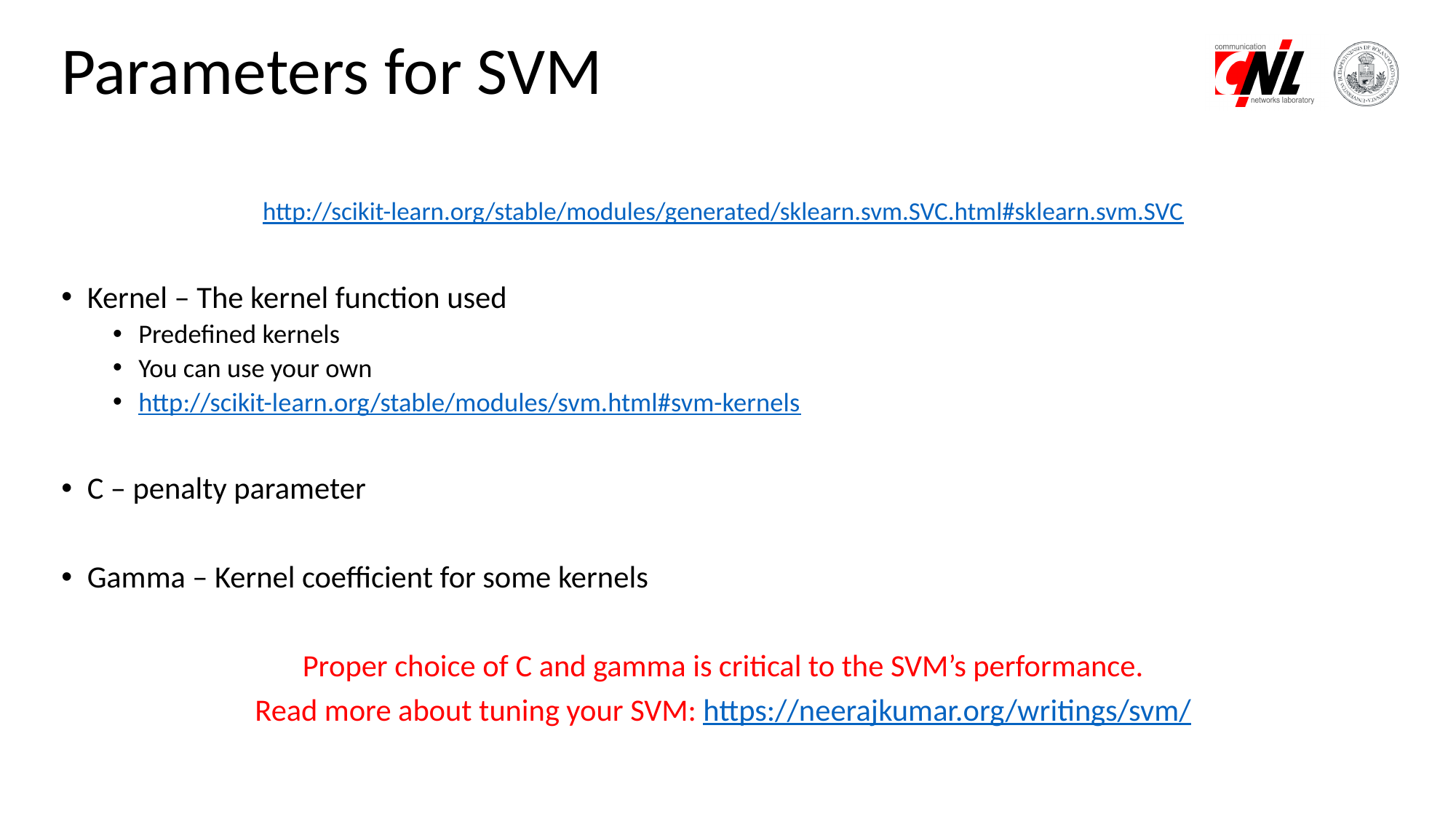

# Parameters for SVM
http://scikit-learn.org/stable/modules/generated/sklearn.svm.SVC.html#sklearn.svm.SVC

Kernel – The kernel function used
Predefined kernels
You can use your own
http://scikit-learn.org/stable/modules/svm.html#svm-kernels

C – penalty parameter

Gamma – Kernel coefficient for some kernels

Proper choice of C and gamma is critical to the SVM’s performance.
Read more about tuning your SVM: https://neerajkumar.org/writings/svm/